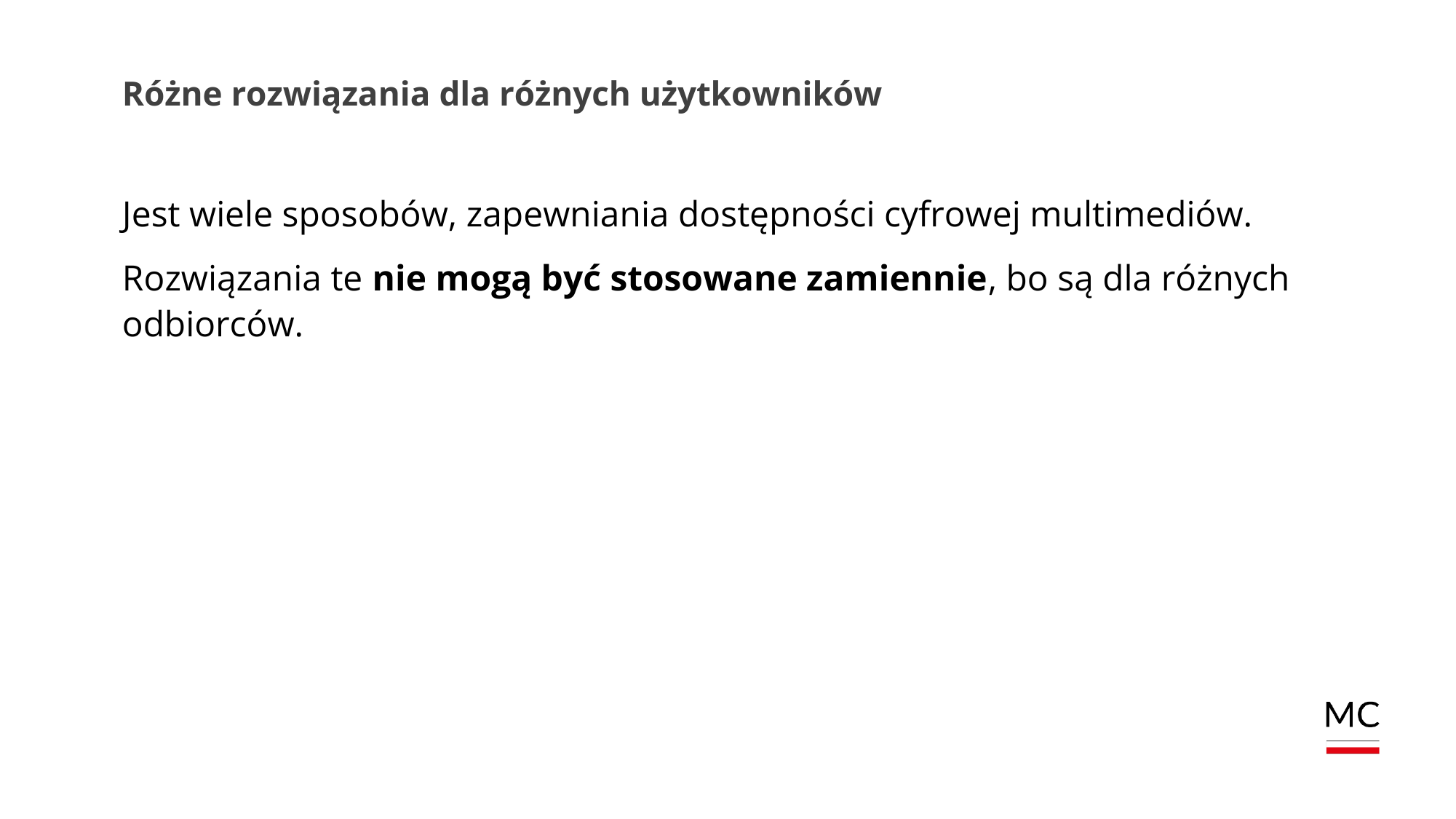

# Różne rozwiązania dla różnych użytkowników
Jest wiele sposobów, zapewniania dostępności cyfrowej multimediów.
Rozwiązania te nie mogą być stosowane zamiennie, bo są dla różnych odbiorców.